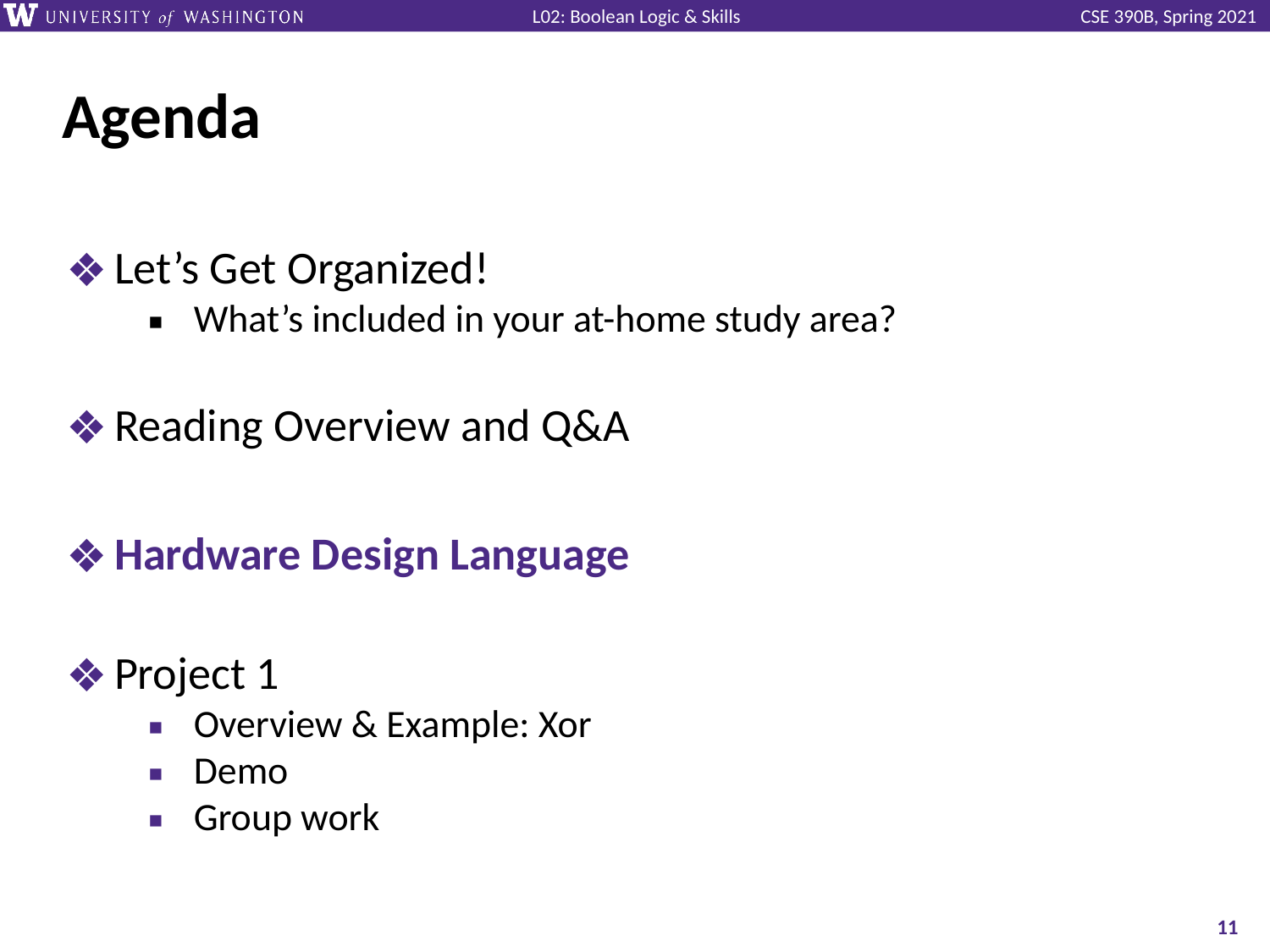

# Agenda

Let’s Get Organized!
What’s included in your at-home study area?
Reading Overview and Q&A

Hardware Design Language

Project 1
Overview & Example: Xor
Demo
Group work
11